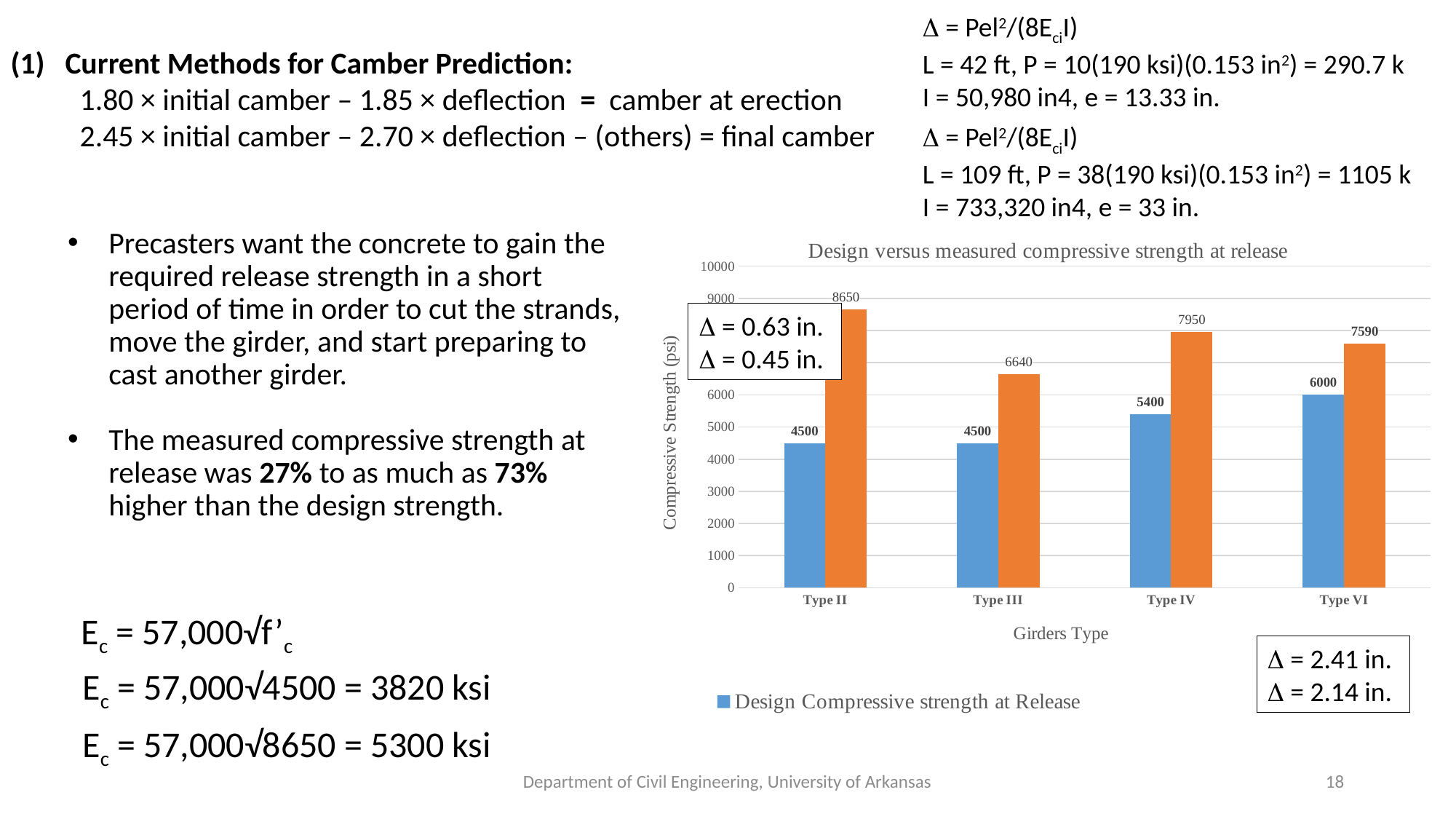

Δ = Pel2/(8EciI)
L = 42 ft, P = 10(190 ksi)(0.153 in2) = 290.7 k
I = 50,980 in4, e = 13.33 in.
Current Methods for Camber Prediction:
          1.80 × initial camber – 1.85 × deflection  =  camber at erection
          2.45 × initial camber – 2.70 × deflection – (others) = final camber
# Compressive Strength Results
Δ = Pel2/(8EciI)
L = 109 ft, P = 38(190 ksi)(0.153 in2) = 1105 k
I = 733,320 in4, e = 33 in.

Precasters want the concrete to gain the required release strength in a short period of time in order to cut the strands, move the girder, and start preparing to cast another girder.

The measured compressive strength at release was 27% to as much as 73% higher than the design strength.

### Chart: Design versus measured compressive strength at release

| Category |  |  |
|---|---|---|
| Type II | 4500.0 | 8653.0 |
| Type III | 4500.0 | 6636.0 |
| Type IV | 5400.0 | 7946.0 |
| Type VI | 6000.0 | 7590.0 |
Δ = 0.63 in.
Δ = 0.45 in.
Ec = 57,000√f’c
Δ = 2.41 in.
Δ = 2.14 in.
Ec = 57,000√4500 = 3820 ksi
Ec = 57,000√8650 = 5300 ksi
Department of Civil Engineering, University of Arkansas
18